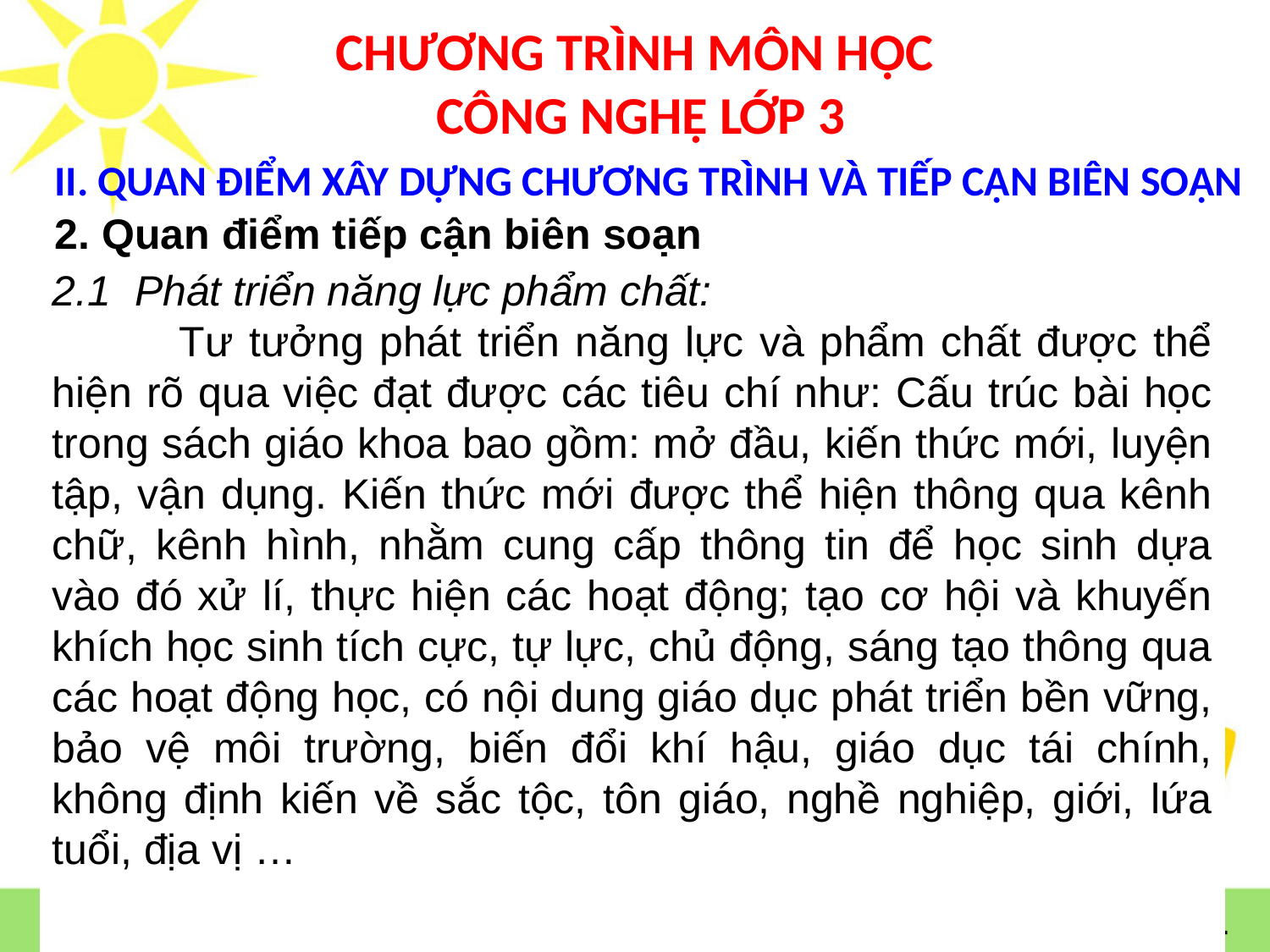

# CHƯƠNG TRÌNH MÔN HỌC CÔNG NGHỆ LỚP 3
II. QUAN ĐIỂM XÂY DỰNG CHƯƠNG TRÌNH VÀ TIẾP CẬN BIÊN SOẠN
2. Quan điểm tiếp cận biên soạn

2.1  Phát triển năng lực phẩm chất:
	Tư tưởng phát triển năng lực và phẩm chất được thể hiện rõ qua việc đạt được các tiêu chí như: Cấu trúc bài học trong sách giáo khoa bao gồm: mở đầu, kiến thức mới, luyện tập, vận dụng. Kiến thức mới được thể hiện thông qua kênh chữ, kênh hình, nhằm cung cấp thông tin để học sinh dựa vào đó xử lí, thực hiện các hoạt động; tạo cơ hội và khuyến khích học sinh tích cực, tự lực, chủ động, sáng tạo thông qua các hoạt động học, có nội dung giáo dục phát triển bền vững, bảo vệ môi trường, biến đổi khí hậu, giáo dục tái chính, không định kiến về sắc tộc, tôn giáo, nghề nghiệp, giới, lứa tuổi, địa vị …

14